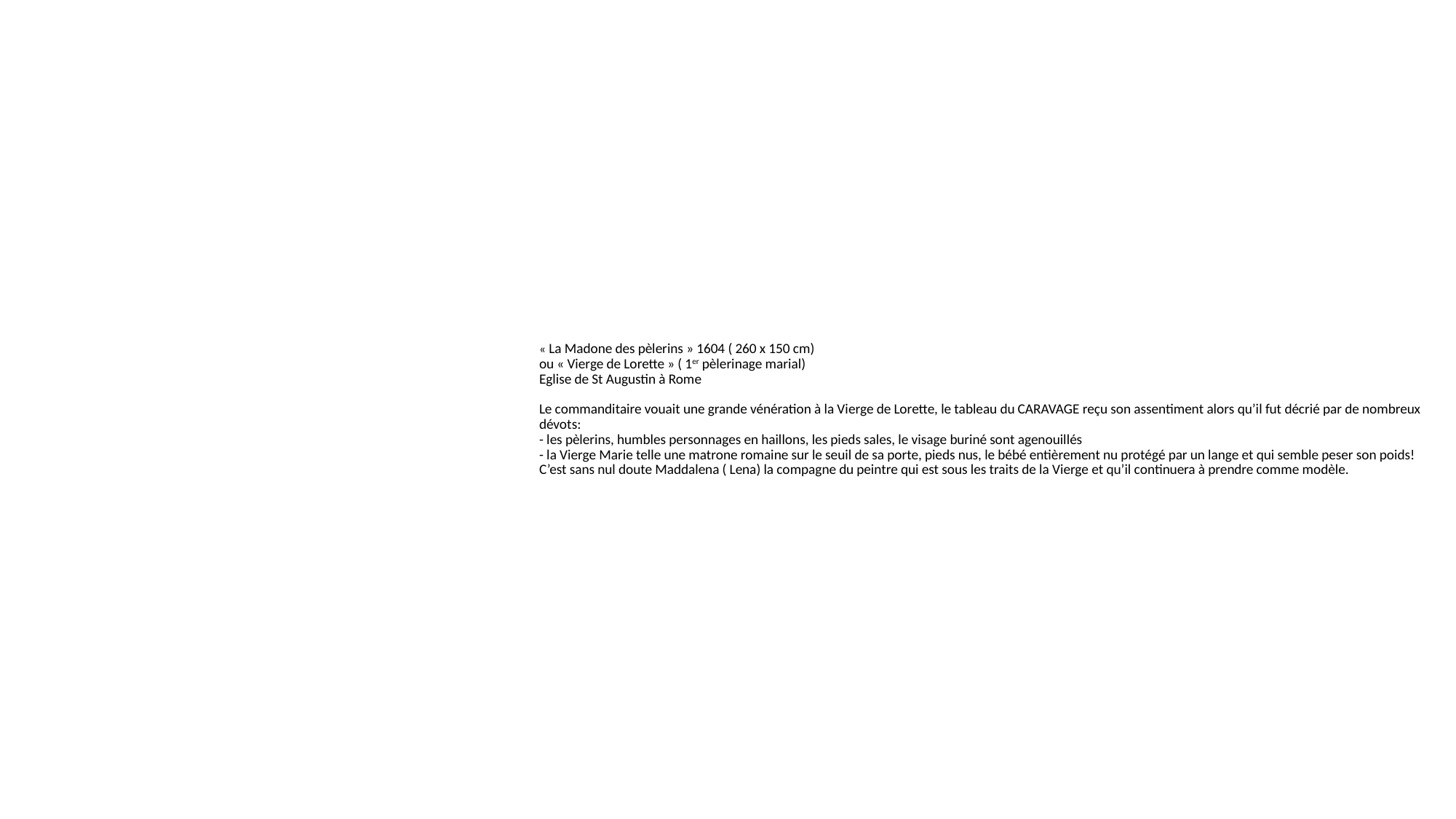

# « La Madone des pèlerins » 1604 ( 260 x 150 cm) ou « Vierge de Lorette » ( 1er pèlerinage marial) Eglise de St Augustin à Rome Le commanditaire vouait une grande vénération à la Vierge de Lorette, le tableau du CARAVAGE reçu son assentiment alors qu’il fut décrié par de nombreux dévots: - les pèlerins, humbles personnages en haillons, les pieds sales, le visage buriné sont agenouillés - la Vierge Marie telle une matrone romaine sur le seuil de sa porte, pieds nus, le bébé entièrement nu protégé par un lange et qui semble peser son poids! C’est sans nul doute Maddalena ( Lena) la compagne du peintre qui est sous les traits de la Vierge et qu’il continuera à prendre comme modèle.